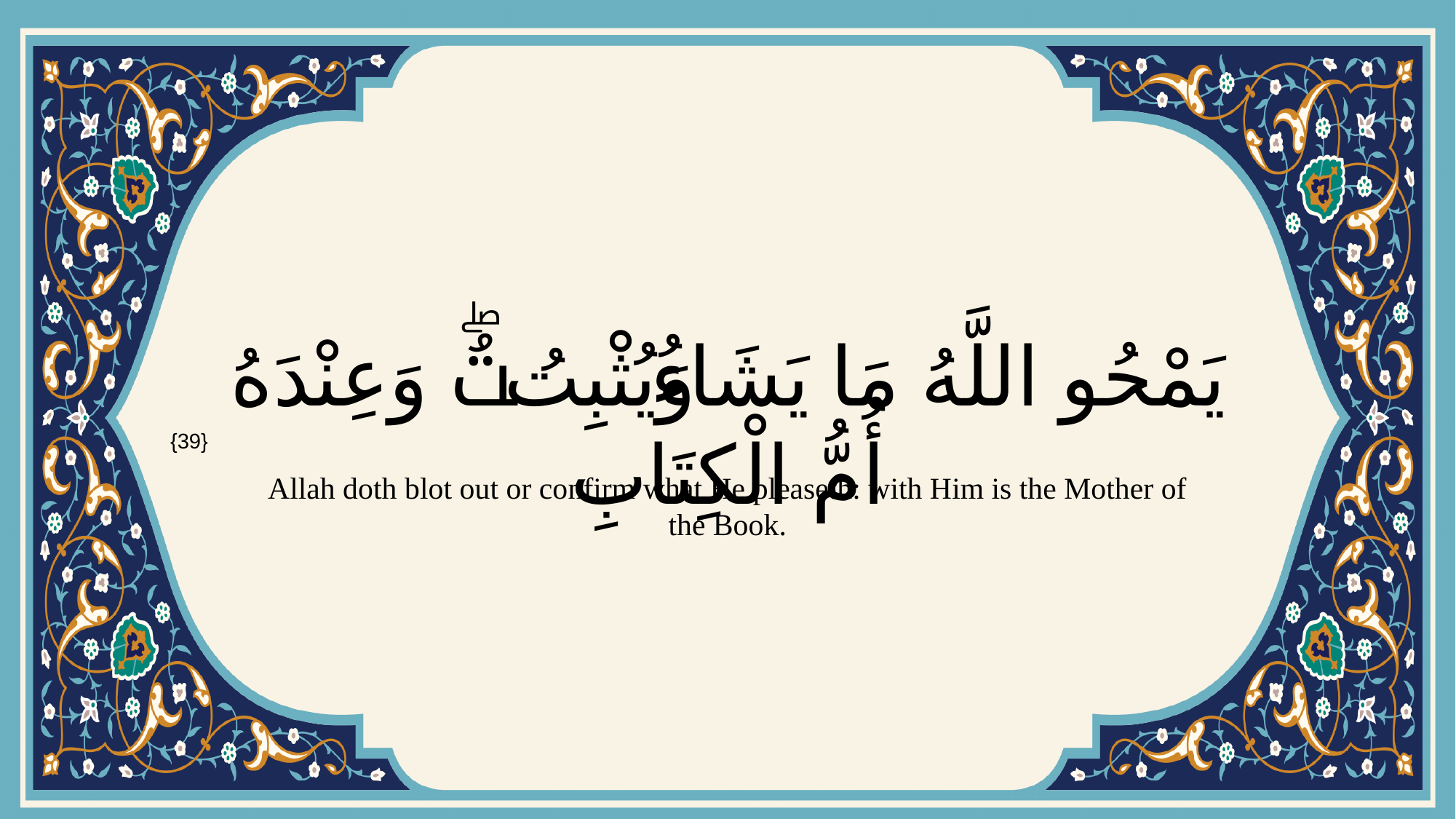

# يَمْحُو اللَّهُ مَا يَشَاءُ وَيُثْبِتُۖ وَعِنْدَهُ أُمُّ الْكِتَابِ
{39}
Allah doth blot out or confirm what He pleaseth: with Him is the Mother of the Book.